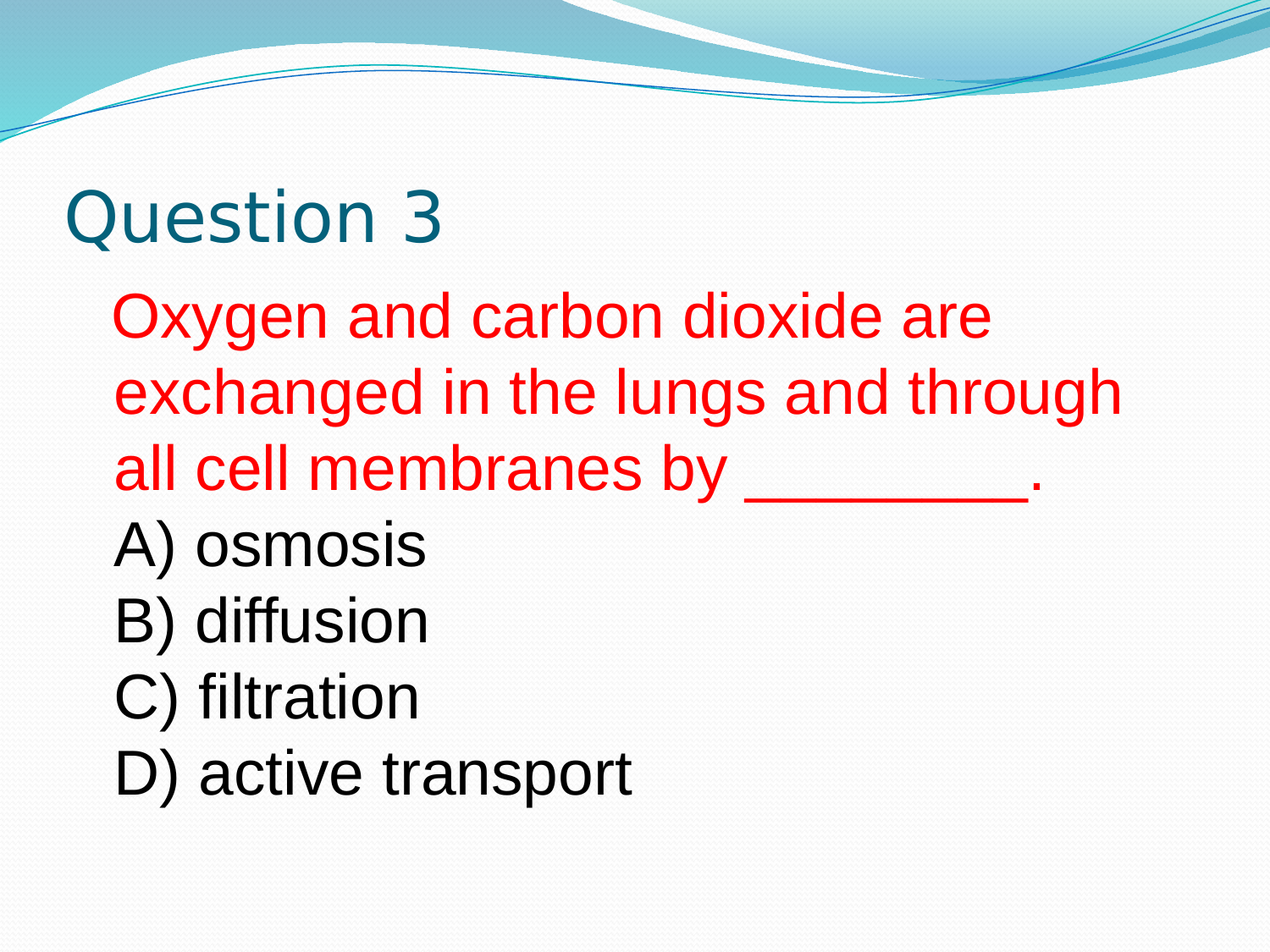

# Question 3
  Oxygen and carbon dioxide are exchanged in the lungs and through all cell membranes by ________. 
A) osmosis 
B) diffusion 
C) filtration 
D) active transport